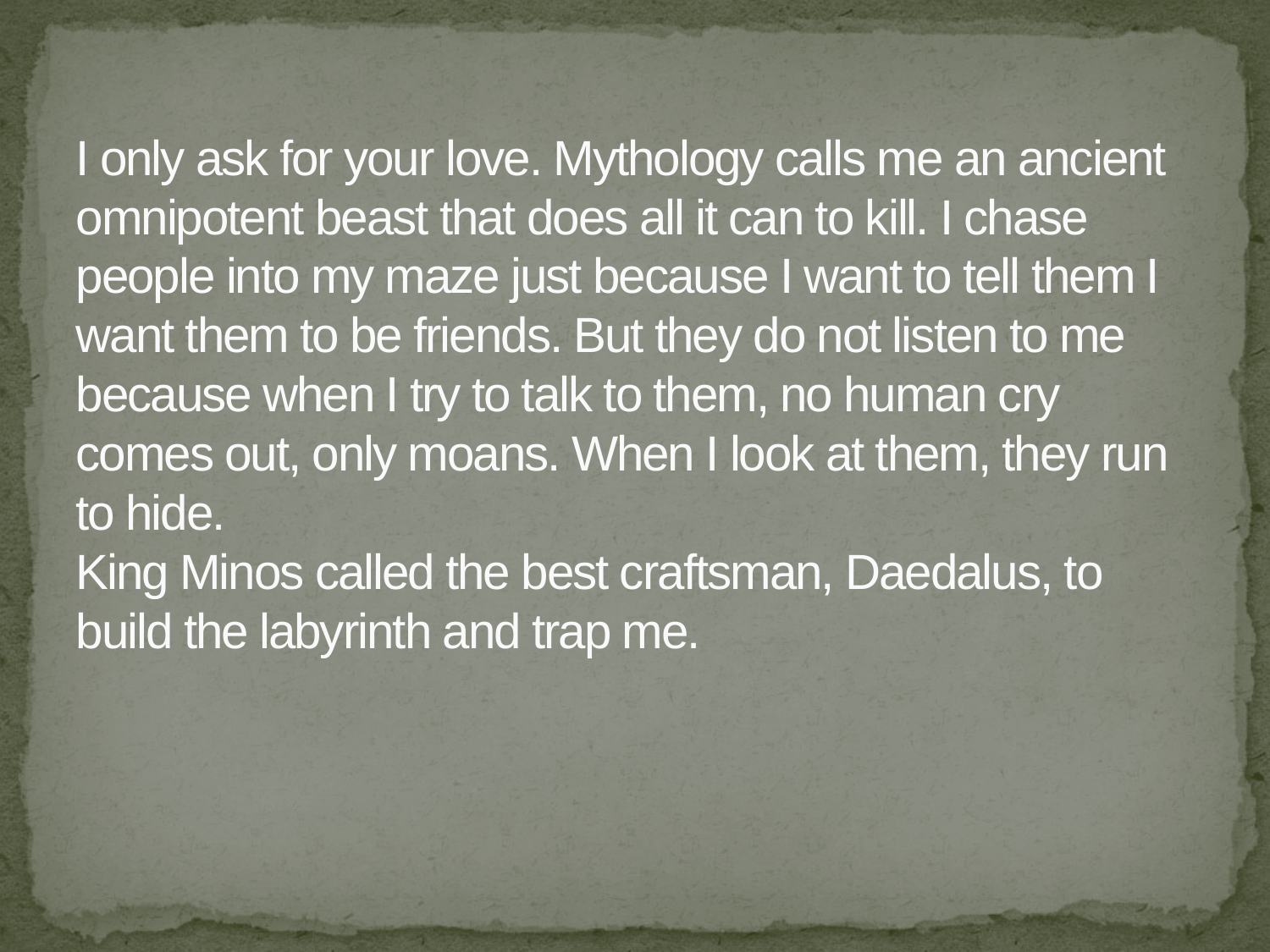

# I only ask for your love. Mythology calls me an ancient omnipotent beast that does all it can to kill. I chase people into my maze just because I want to tell them I want them to be friends. But they do not listen to me because when I try to talk to them, no human cry comes out, only moans. When I look at them, they run to hide. King Minos called the best craftsman, Daedalus, to build the labyrinth and trap me.